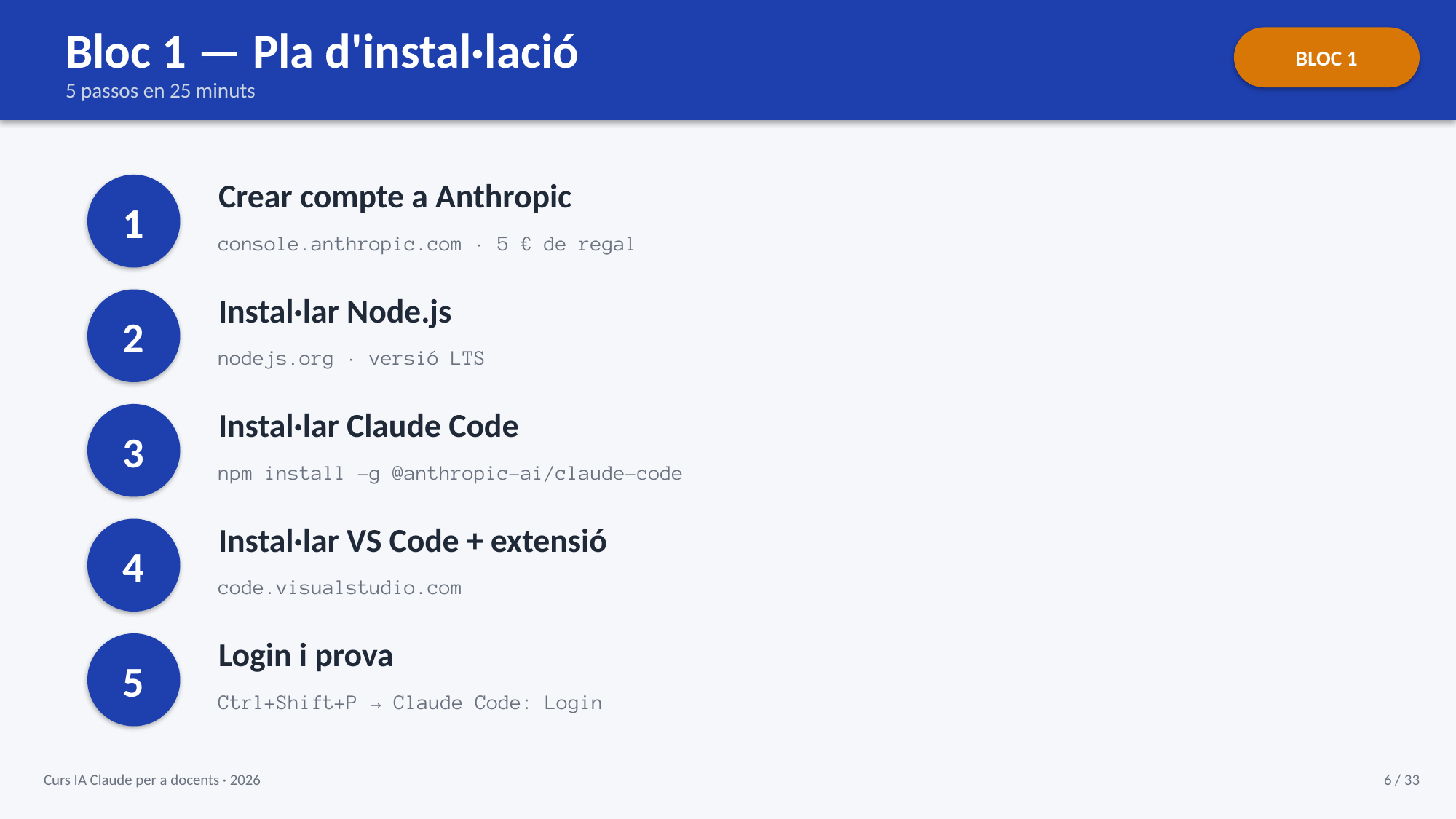

Bloc 1 — Pla d'instal·lació
BLOC 1
5 passos en 25 minuts

1
Crear compte a Anthropic
console.anthropic.com · 5 € de regal

2
Instal·lar Node.js
nodejs.org · versió LTS

3
Instal·lar Claude Code
npm install -g @anthropic-ai/claude-code

4
Instal·lar VS Code + extensió
code.visualstudio.com

5
Login i prova
Ctrl+Shift+P → Claude Code: Login
Curs IA Claude per a docents · 2026
6 / 33